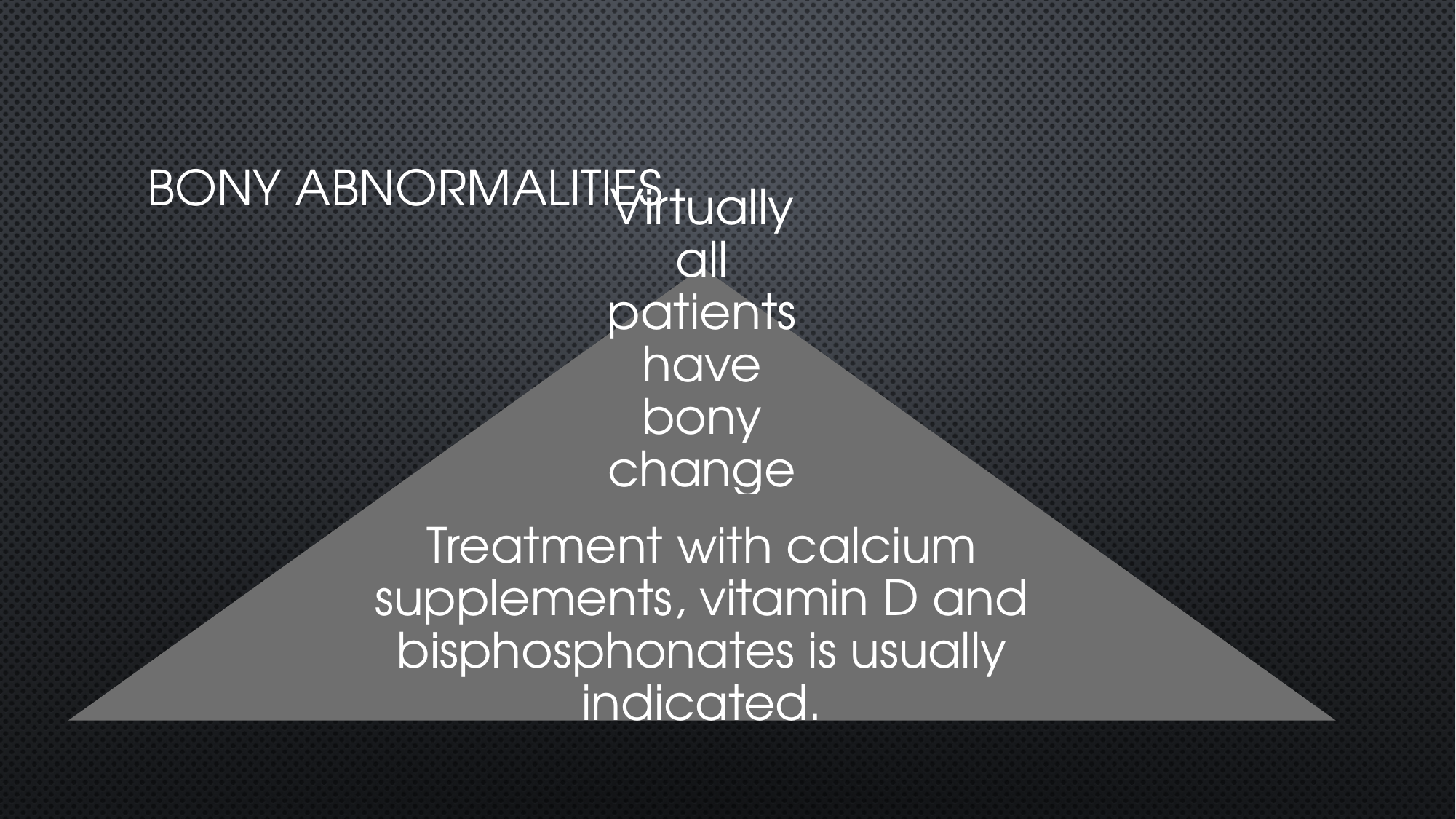

# Bony abnormalities
Virtually all patients have bony changes, mainly osteoporosis.
Treatment with calcium supplements, vitamin D and bisphosphonates is usually indicated.